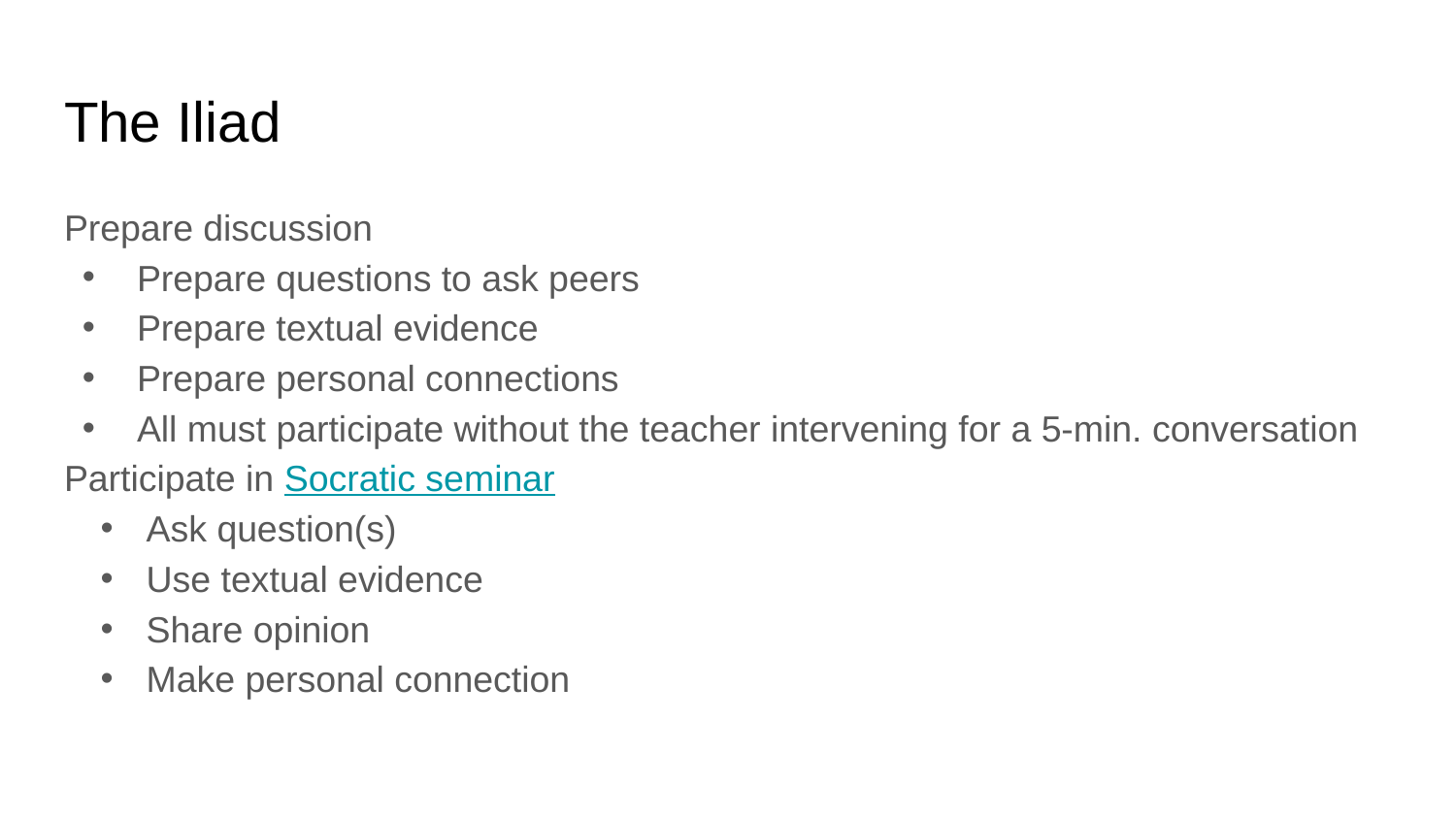

# The Iliad
Prepare discussion
Prepare questions to ask peers
Prepare textual evidence
Prepare personal connections
All must participate without the teacher intervening for a 5-min. conversation
Participate in Socratic seminar
Ask question(s)
Use textual evidence
Share opinion
Make personal connection